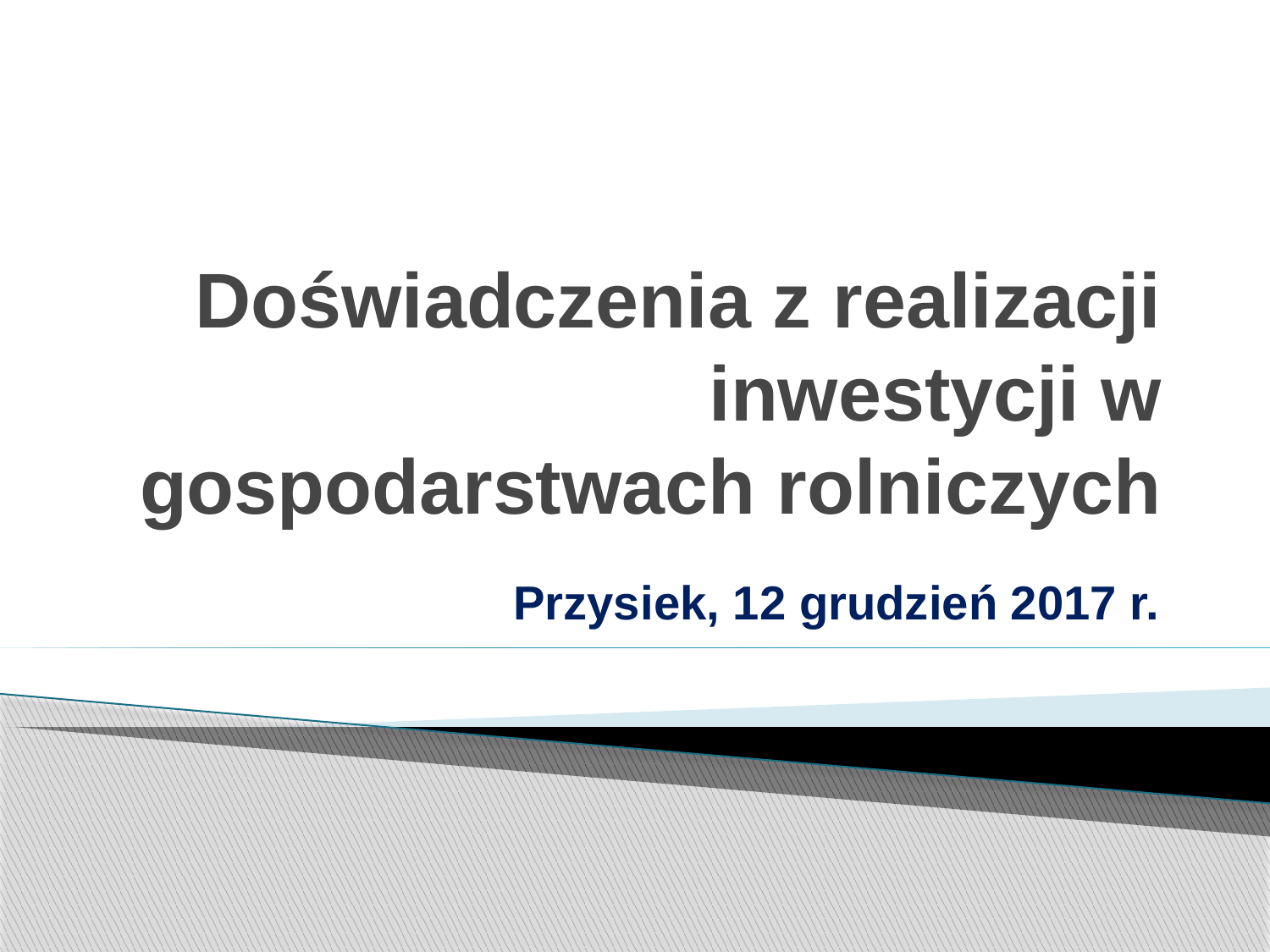

# Doświadczenia z realizacji inwestycji w gospodarstwach rolniczych
Przysiek, 12 grudzień 2017 r.